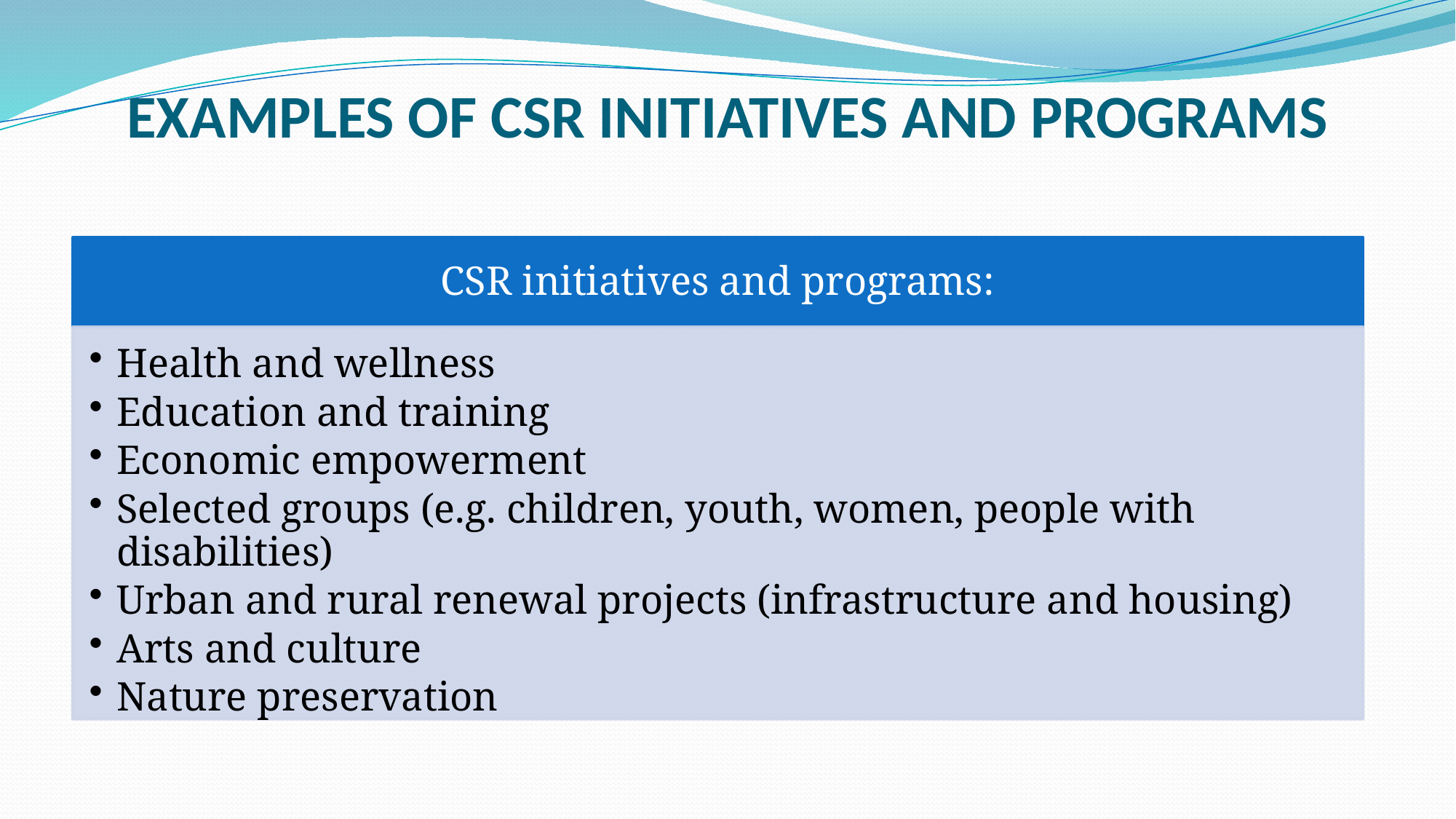

# EXAMPLES OF CSR INITIATIVES AND PROGRAMS
CSR initiatives and programs:
Health and wellness
Education and training
Economic empowerment
Selected groups (e.g. children, youth, women, people with disabilities)
Urban and rural renewal projects (infrastructure and housing)
Arts and culture
Nature preservation